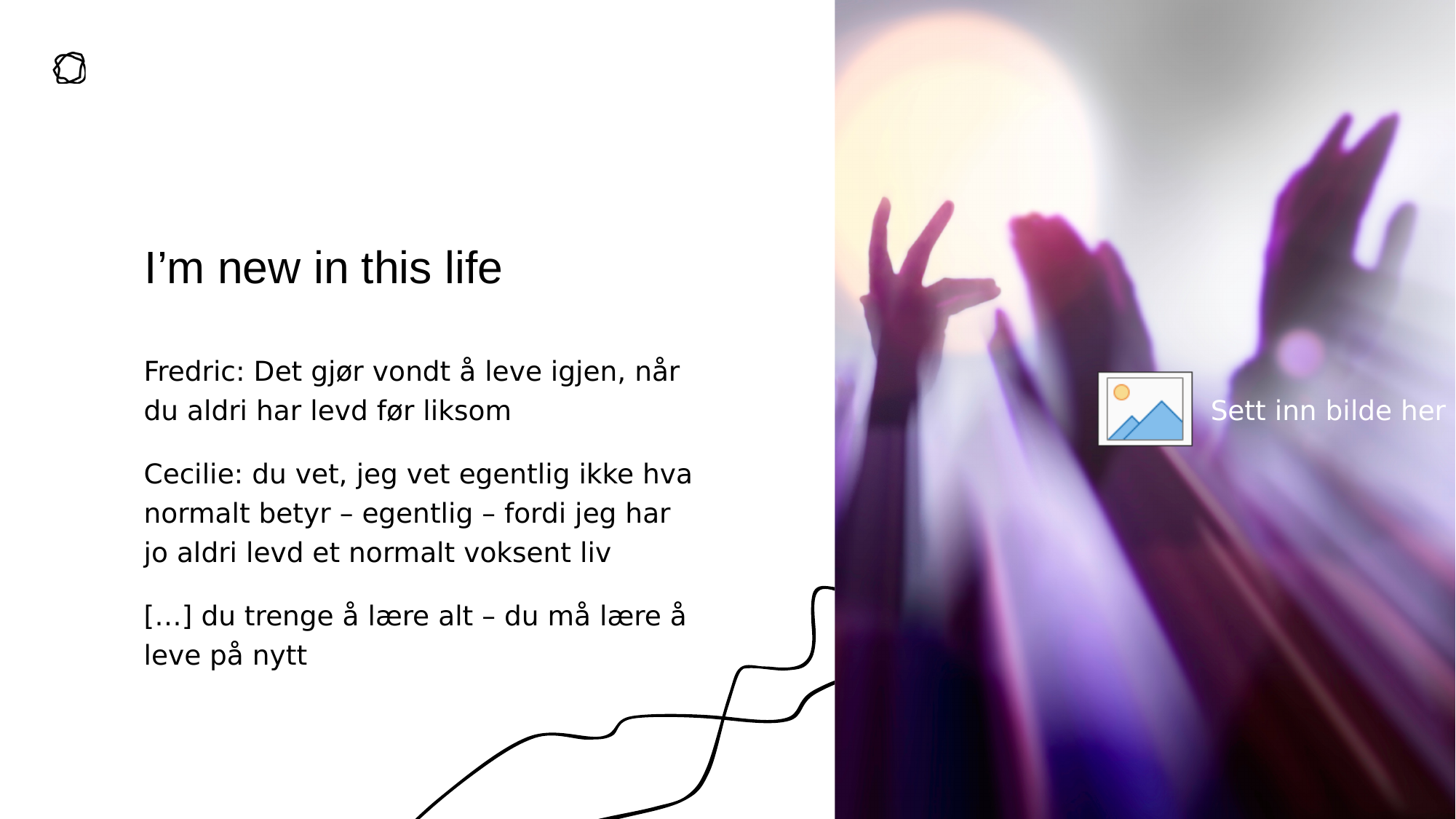

# I’m new in this life
Fredric: Det gjør vondt å leve igjen, når du aldri har levd før liksom
Cecilie: du vet, jeg vet egentlig ikke hva normalt betyr – egentlig – fordi jeg har jo aldri levd et normalt voksent liv
[…] du trenge å lære alt – du må lære å leve på nytt